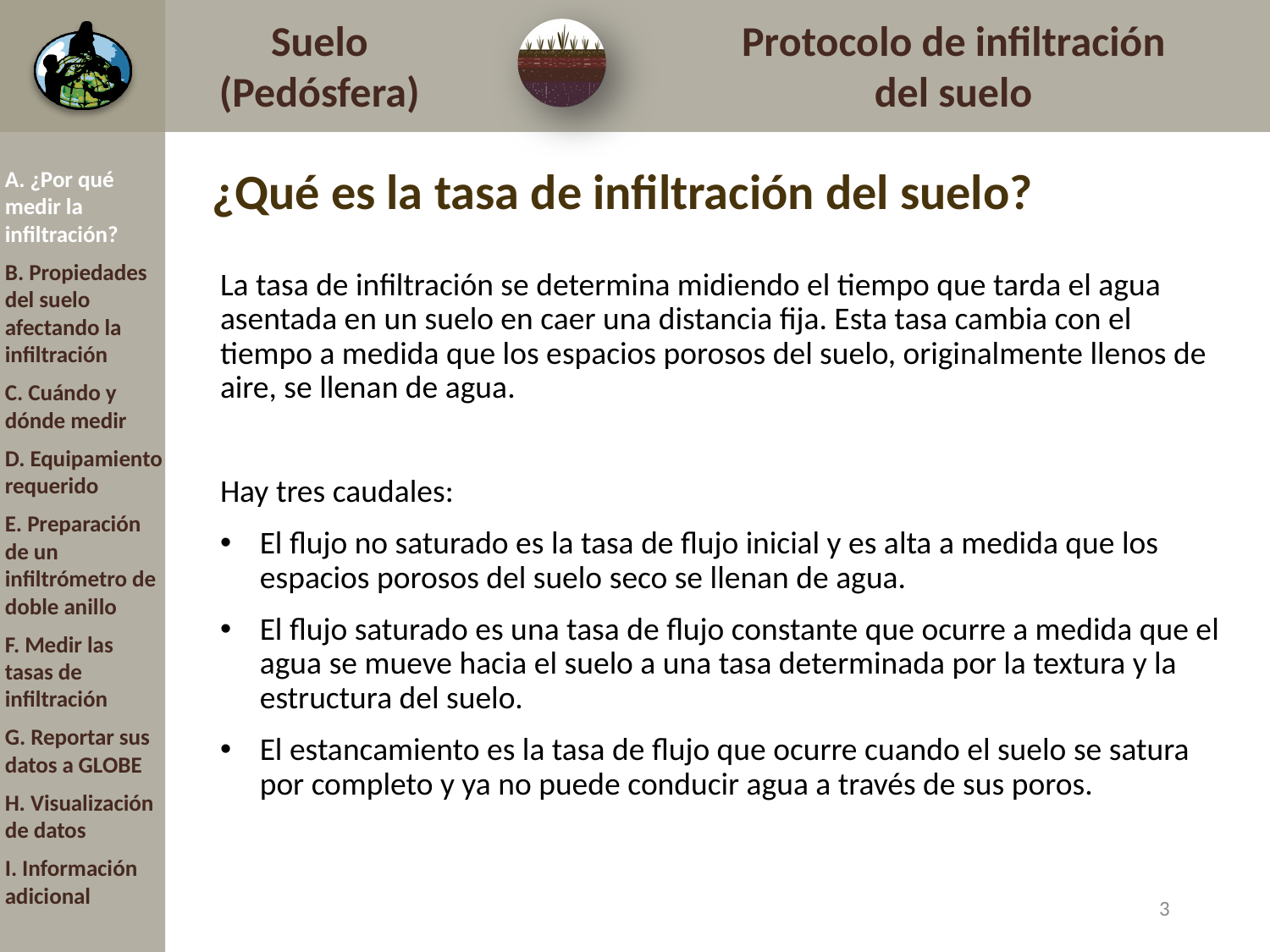

# ¿Qué es la tasa de infiltración del suelo?
A. ¿Por qué medir la infiltración?
B. Propiedades del suelo afectando la infiltración
C. Cuándo y dónde medir
D. Equipamiento requerido
E. Preparación de un infiltrómetro de doble anillo
F. Medir las tasas de infiltración
G. Reportar sus datos a GLOBE
H. Visualización de datos
I. Información adicional
La tasa de infiltración se determina midiendo el tiempo que tarda el agua asentada en un suelo en caer una distancia fija. Esta tasa cambia con el tiempo a medida que los espacios porosos del suelo, originalmente llenos de aire, se llenan de agua.

Hay tres caudales:
El flujo no saturado es la tasa de flujo inicial y es alta a medida que los espacios porosos del suelo seco se llenan de agua.
El flujo saturado es una tasa de flujo constante que ocurre a medida que el agua se mueve hacia el suelo a una tasa determinada por la textura y la estructura del suelo.
El estancamiento es la tasa de flujo que ocurre cuando el suelo se satura por completo y ya no puede conducir agua a través de sus poros.
3